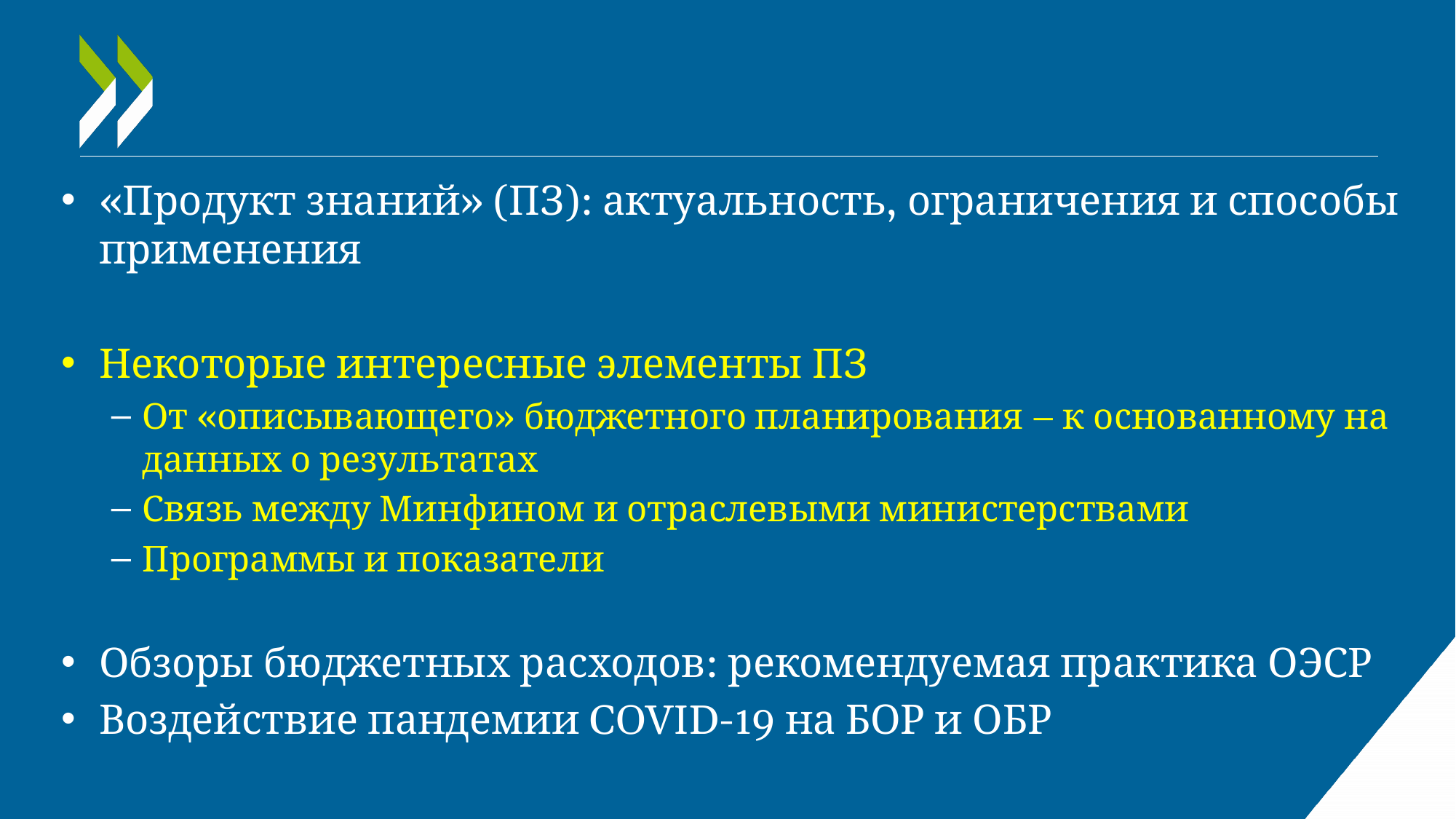

#
«Продукт знаний» (ПЗ): актуальность, ограничения и способы применения

Некоторые интересные элементы ПЗ
От «описывающего» бюджетного планирования – к основанному на данных о результатах
Связь между Минфином и отраслевыми министерствами
Программы и показатели

Обзоры бюджетных расходов: рекомендуемая практика ОЭСР
Воздействие пандемии COVID-19 на БОР и ОБР